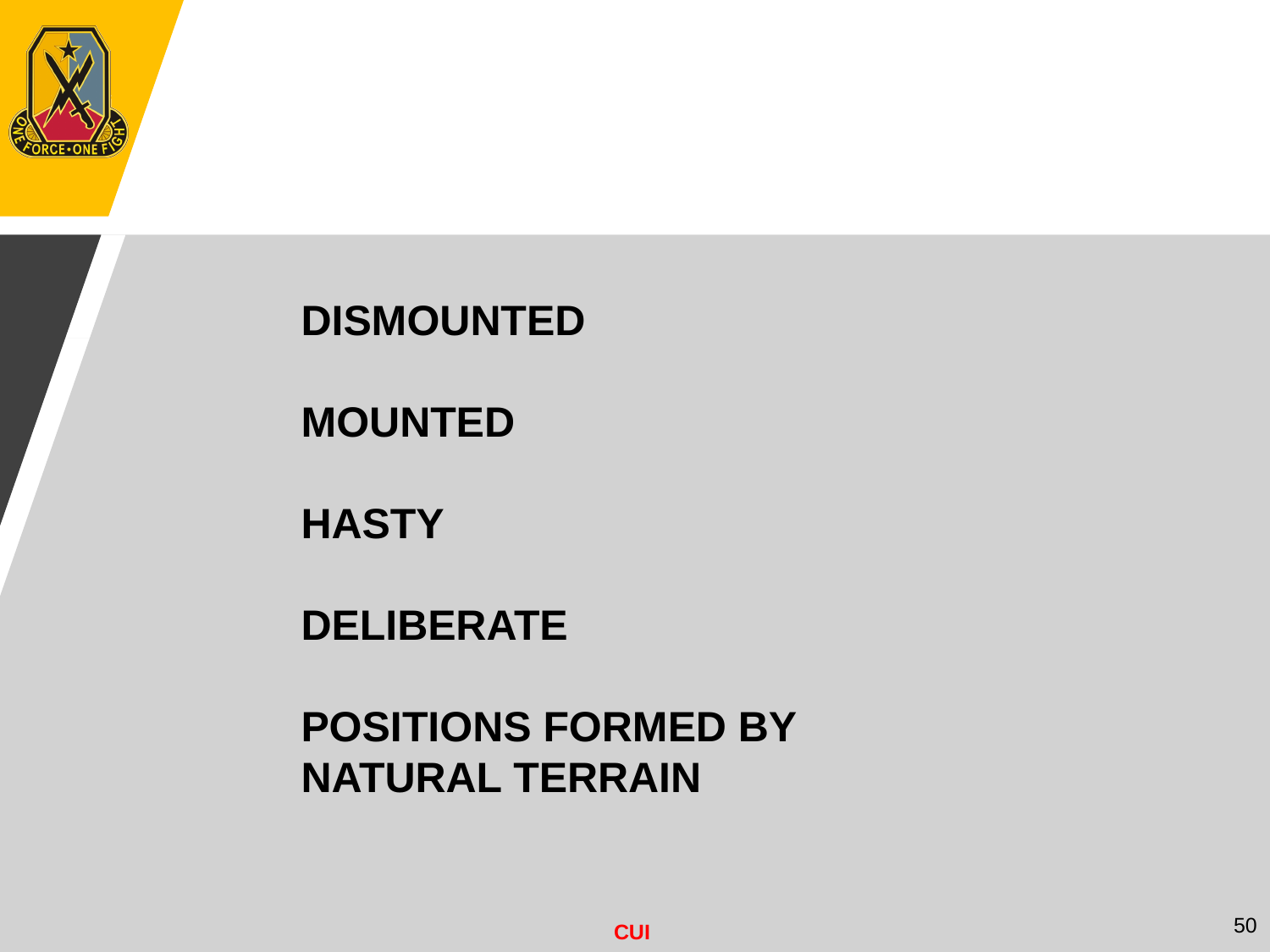

DISMOUNTED

MOUNTED

HASTY

DELIBERATE

POSITIONS FORMED BY NATURAL TERRAIN
50